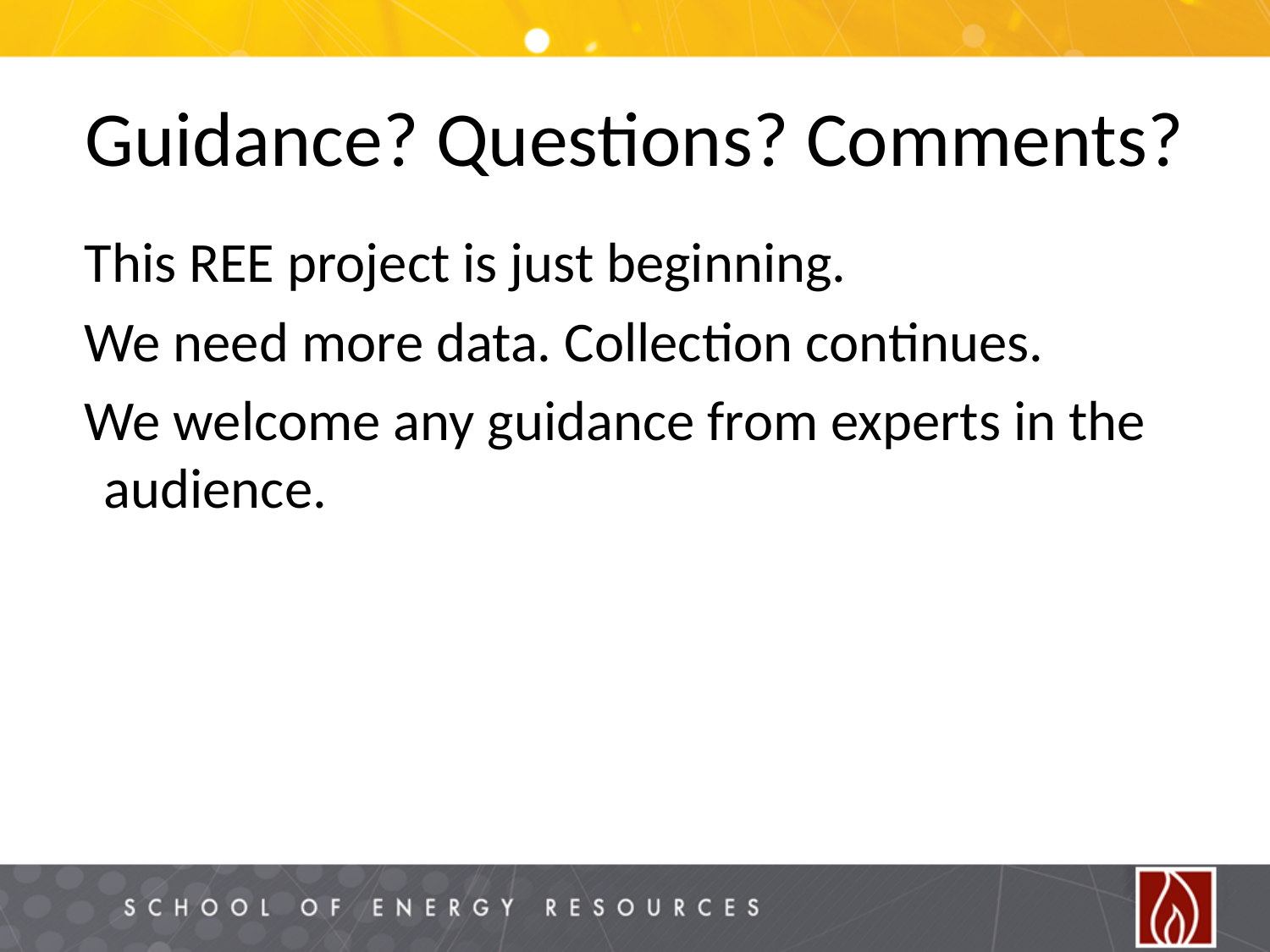

# Guidance? Questions? Comments?
This REE project is just beginning.
We need more data. Collection continues.
We welcome any guidance from experts in the audience.